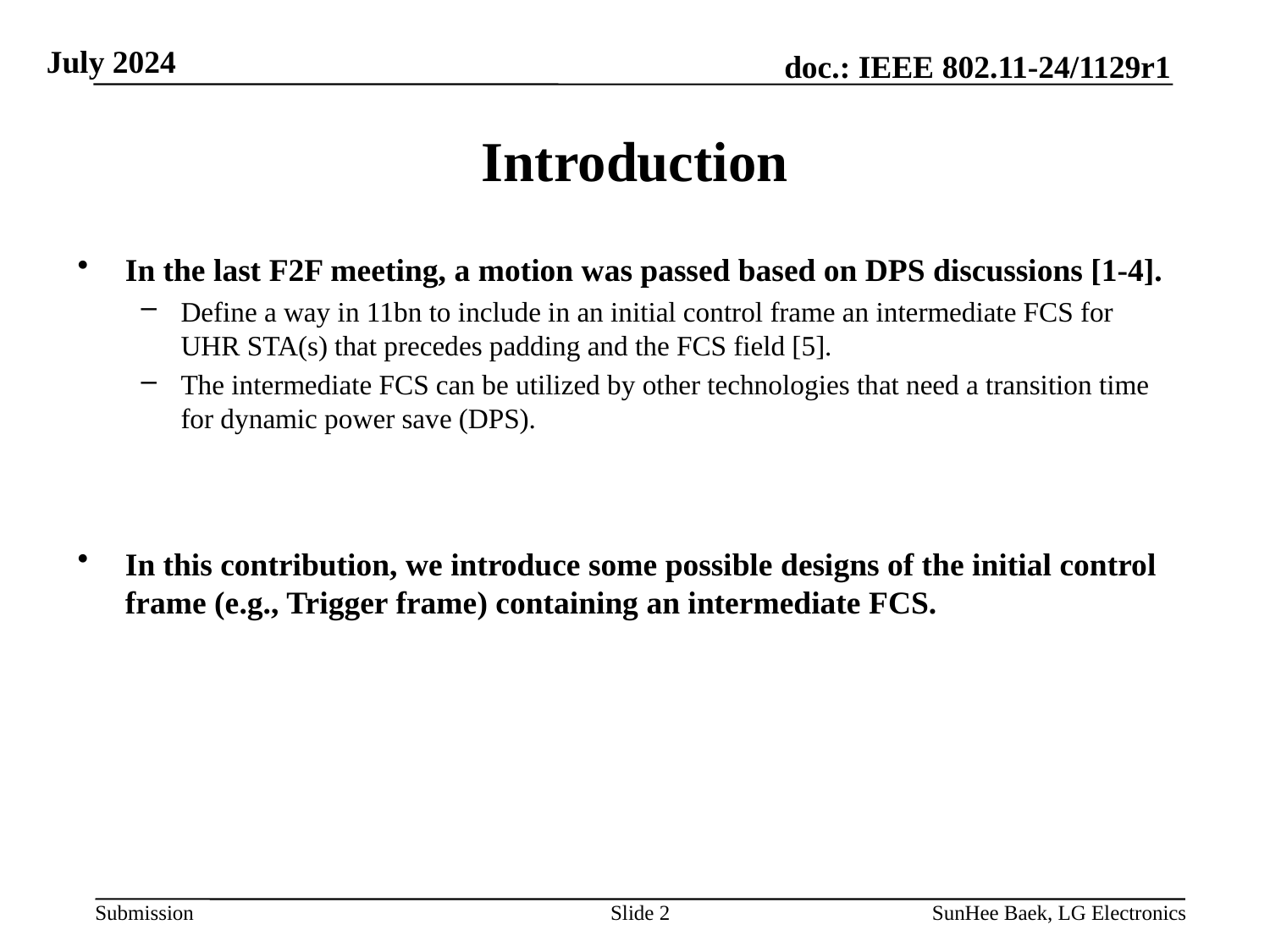

# Introduction
In the last F2F meeting, a motion was passed based on DPS discussions [1-4].
Define a way in 11bn to include in an initial control frame an intermediate FCS for UHR STA(s) that precedes padding and the FCS field [5].
The intermediate FCS can be utilized by other technologies that need a transition time for dynamic power save (DPS).

In this contribution, we introduce some possible designs of the initial control frame (e.g., Trigger frame) containing an intermediate FCS.
Slide 2
SunHee Baek, LG Electronics